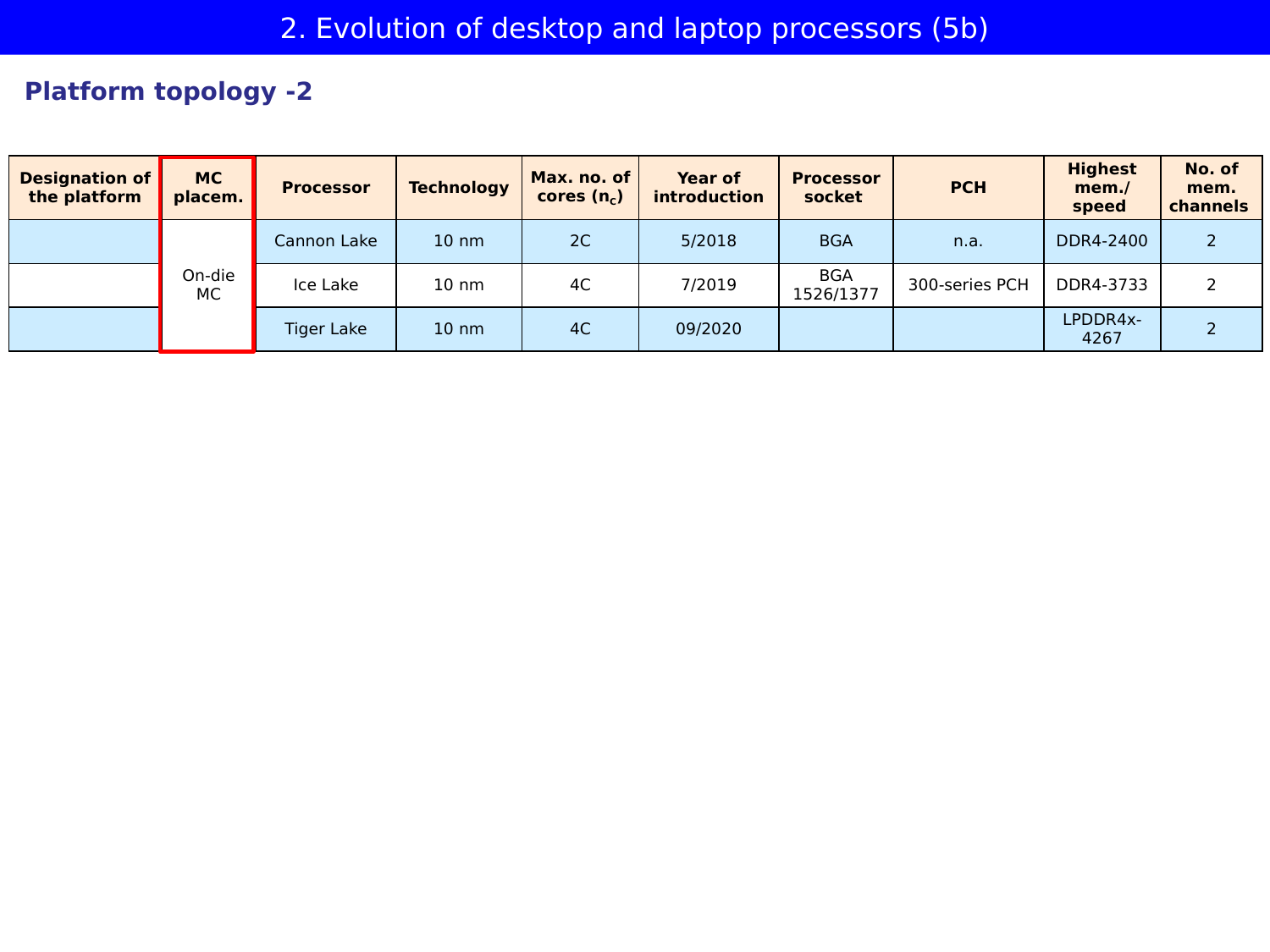

# 2. Evolution of desktop and laptop processors (5b)
Platform topology -2
| Designation of the platform | MC placem. | Processor | Technology | Max. no. of cores (nC) | Year of introduction | Processor socket | PCH | Highest mem./ speed | No. of mem. channels |
| --- | --- | --- | --- | --- | --- | --- | --- | --- | --- |
|  | On-die MC | Cannon Lake | 10 nm | 2C | 5/2018 | BGA | n.a. | DDR4-2400 | 2 |
|  |  | Ice Lake | 10 nm | 4C | 7/2019 | BGA 1526/1377 | 300-series PCH | DDR4-3733 | 2 |
|  |  | Tiger Lake | 10 nm | 4C | 09/2020 |  |  | LPDDR4x- 4267 | 2 |